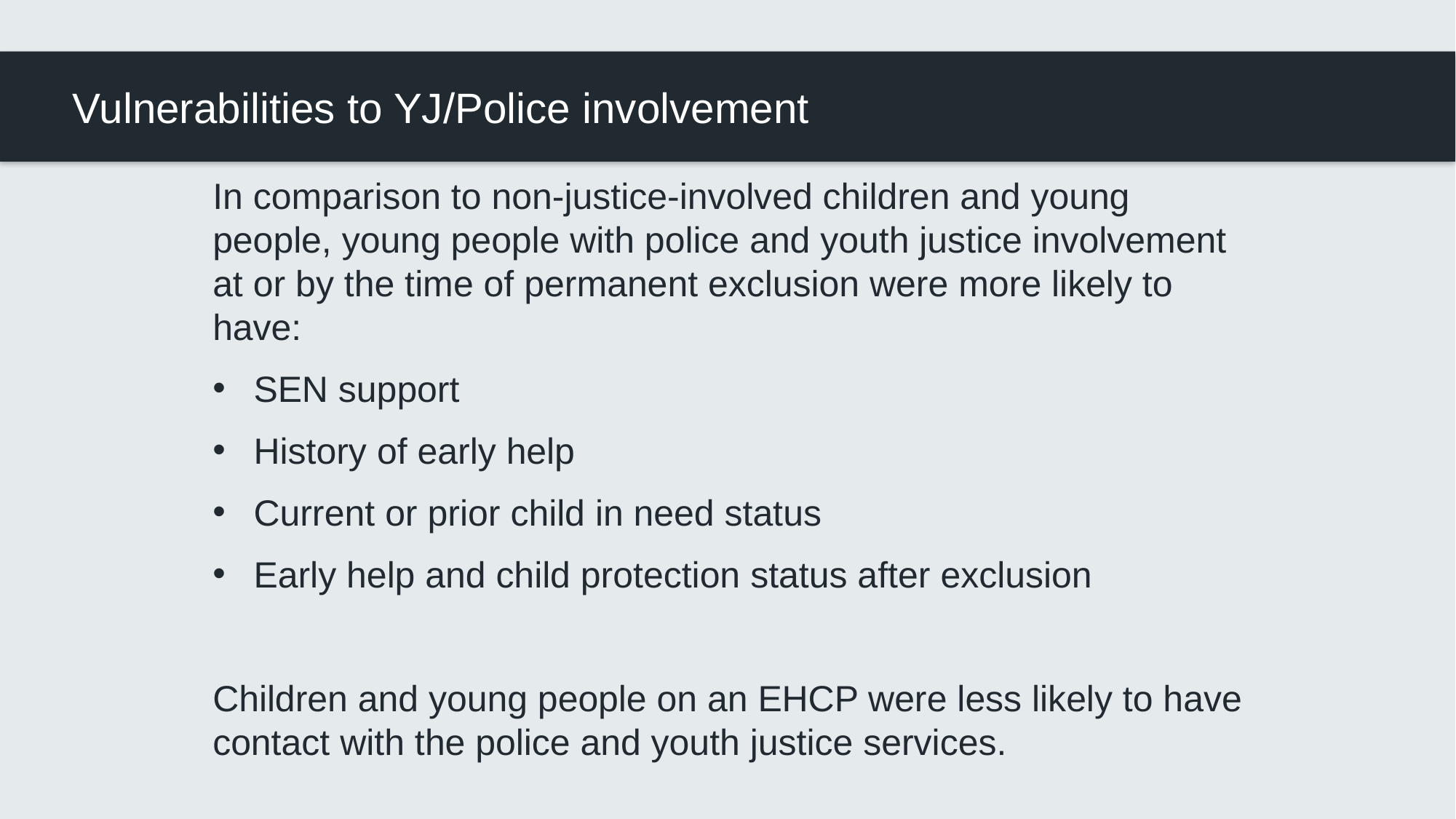

# Vulnerabilities to YJ/Police involvement
In comparison to non-justice-involved children and young people, young people with police and youth justice involvement at or by the time of permanent exclusion were more likely to have:
SEN support
History of early help
Current or prior child in need status
Early help and child protection status after exclusion

Children and young people on an EHCP were less likely to have contact with the police and youth justice services.